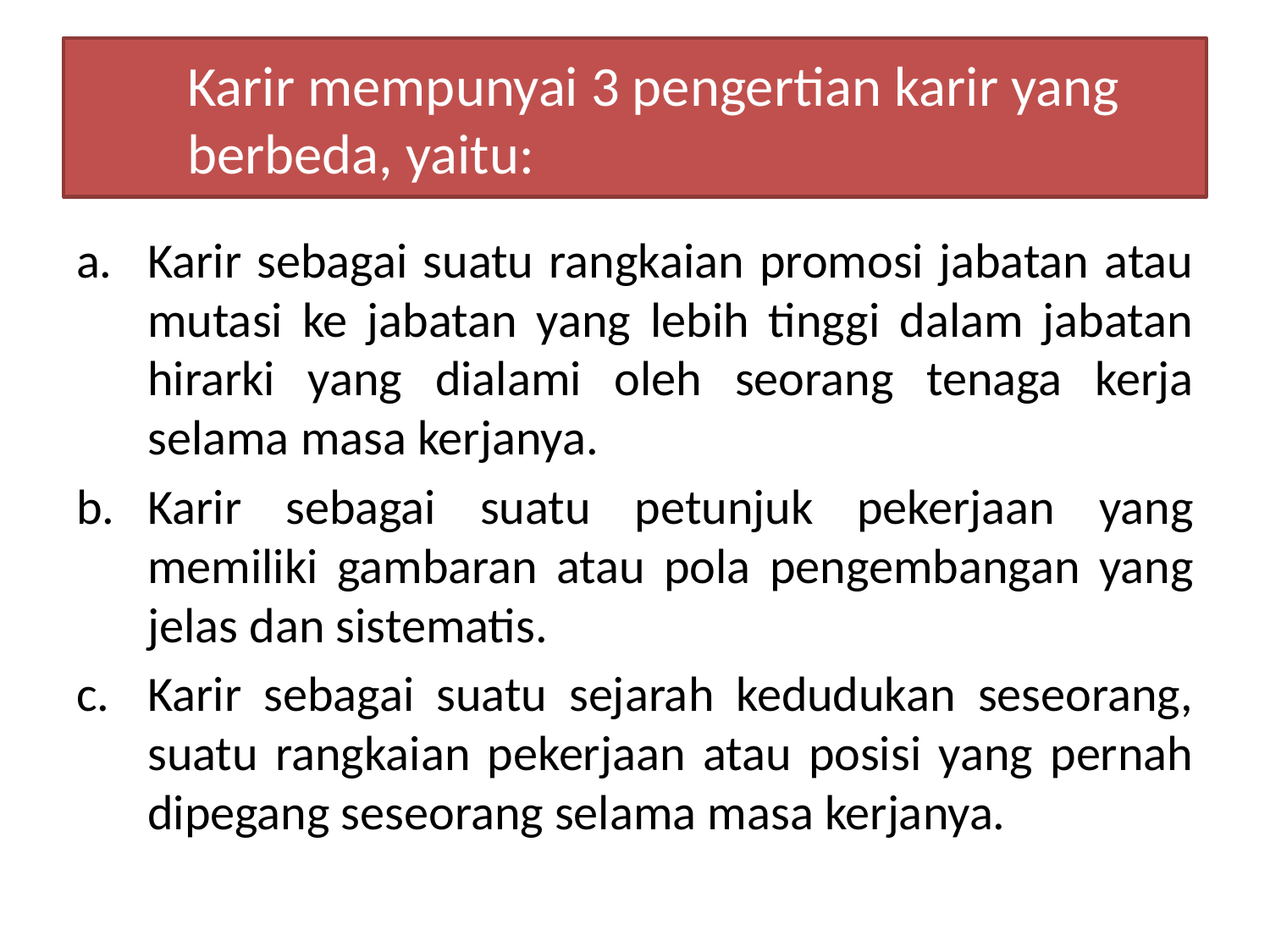

# Karir mempunyai 3 pengertian karir yang berbeda, yaitu:
Karir sebagai suatu rangkaian promosi jabatan atau mutasi ke jabatan yang lebih tinggi dalam jabatan hirarki yang dialami oleh seorang tenaga kerja selama masa kerjanya.
Karir sebagai suatu petunjuk pekerjaan yang memiliki gambaran atau pola pengembangan yang jelas dan sistematis.
Karir sebagai suatu sejarah kedudukan seseorang, suatu rangkaian pekerjaan atau posisi yang pernah dipegang seseorang selama masa kerjanya.